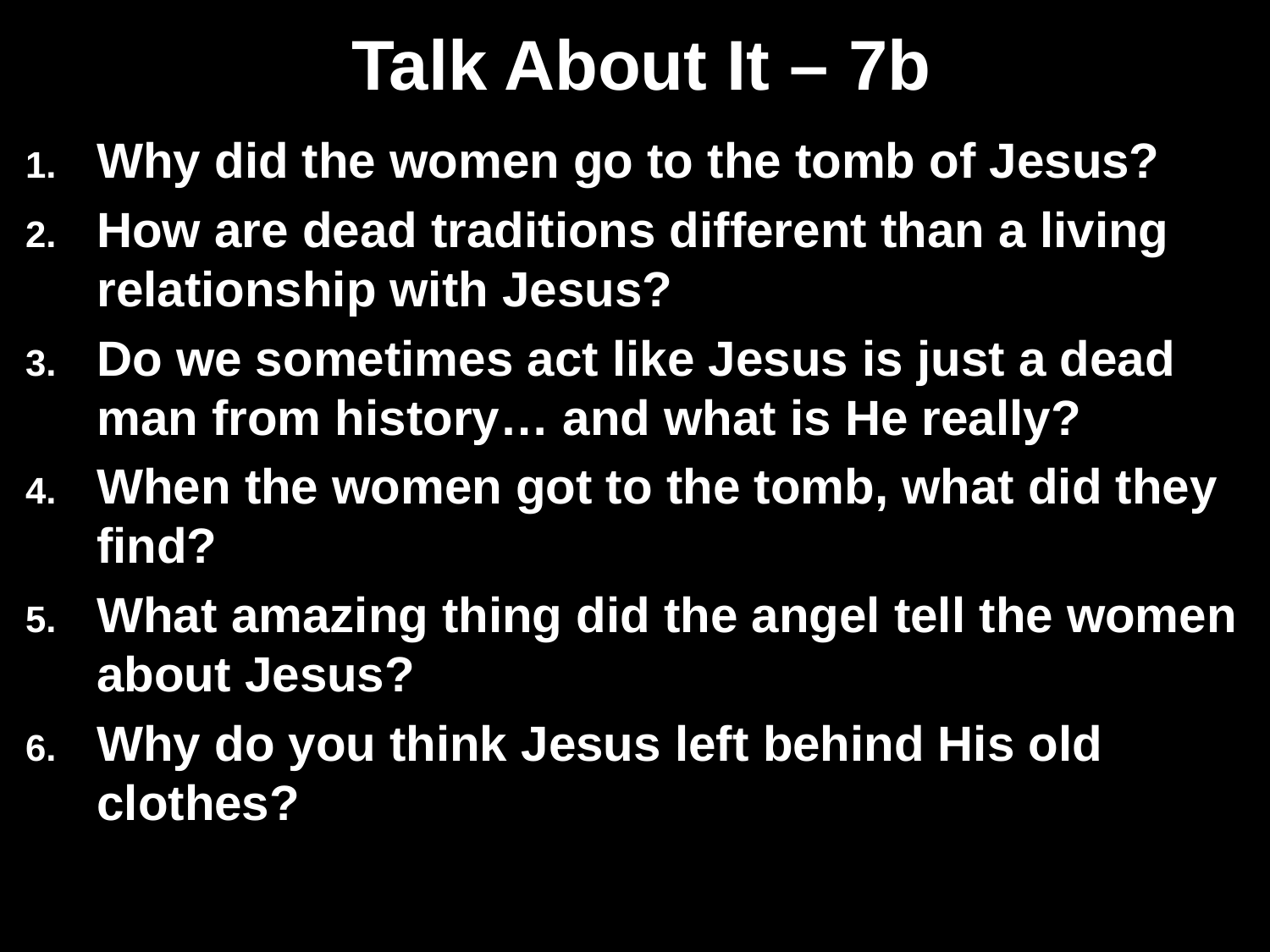

# Talk About It – 7b
Why did the women go to the tomb of Jesus?
How are dead traditions different than a living relationship with Jesus?
Do we sometimes act like Jesus is just a dead man from history… and what is He really?
When the women got to the tomb, what did they find?
What amazing thing did the angel tell the women about Jesus?
Why do you think Jesus left behind His old clothes?